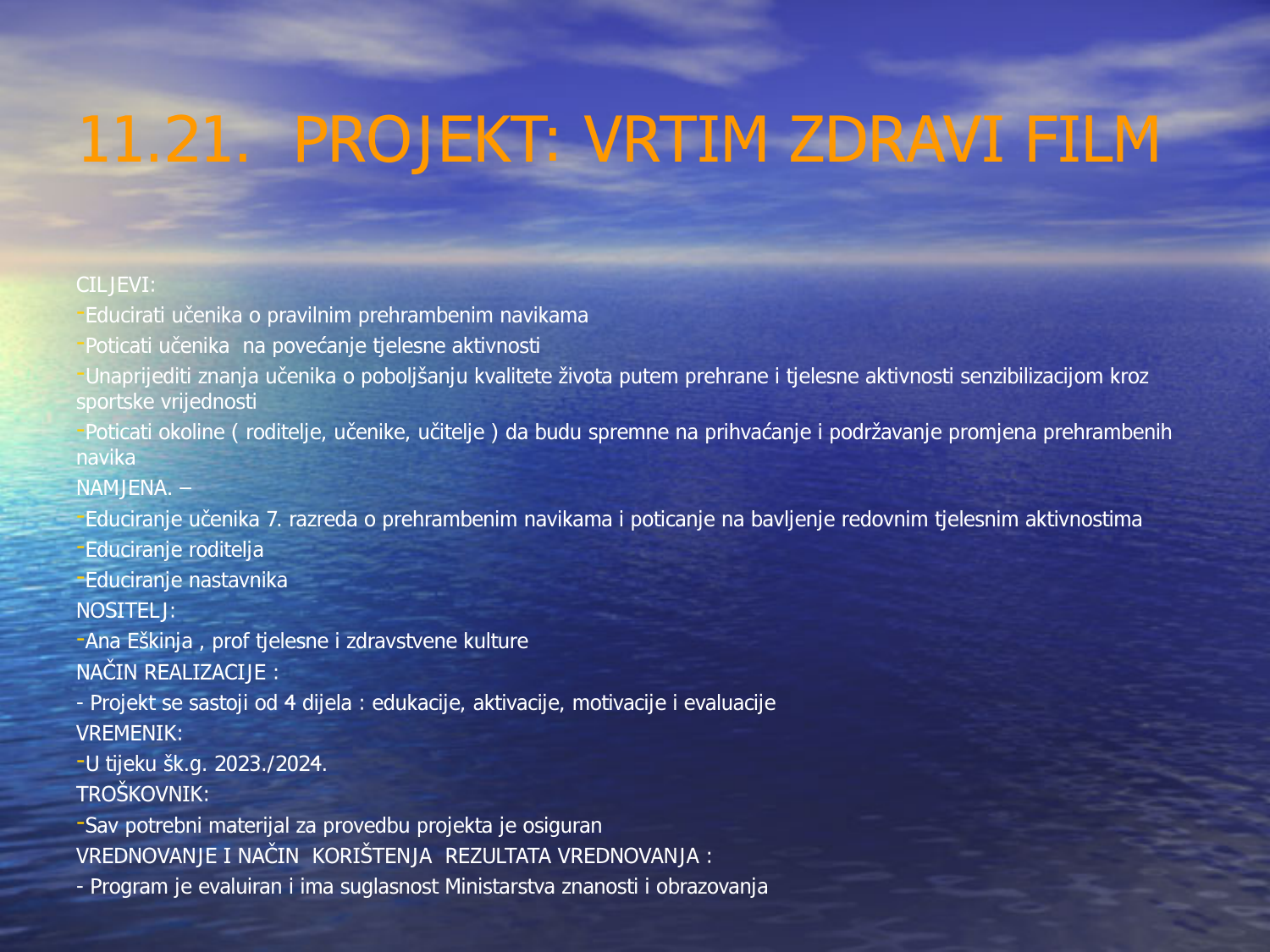

11.21.  PROJEKT: VRTIM ZDRAVI FILM
CILJEVI:
Educirati učenika o pravilnim prehrambenim navikama
Poticati učenika  na povećanje tjelesne aktivnosti
Unaprijediti znanja učenika o poboljšanju kvalitete života putem prehrane i tjelesne aktivnosti senzibilizacijom kroz sportske vrijednosti
Poticati okoline ( roditelje, učenike, učitelje ) da budu spremne na prihvaćanje i podržavanje promjena prehrambenih navika
NAMJENA. –
Educiranje učenika 7. razreda o prehrambenim navikama i poticanje na bavljenje redovnim tjelesnim aktivnostima
Educiranje roditelja
Educiranje nastavnika
NOSITELJ:
Ana Eškinja , prof tjelesne i zdravstvene kulture
NAČIN REALIZACIJE :
- Projekt se sastoji od 4 dijela : edukacije, aktivacije, motivacije i evaluacije
VREMENIK:
U tijeku šk.g. 2023./2024.
TROŠKOVNIK:
Sav potrebni materijal za provedbu projekta je osiguran
VREDNOVANJE I NAČIN  KORIŠTENJA  REZULTATA VREDNOVANJA :
- Program je evaluiran i ima suglasnost Ministarstva znanosti i obrazovanja